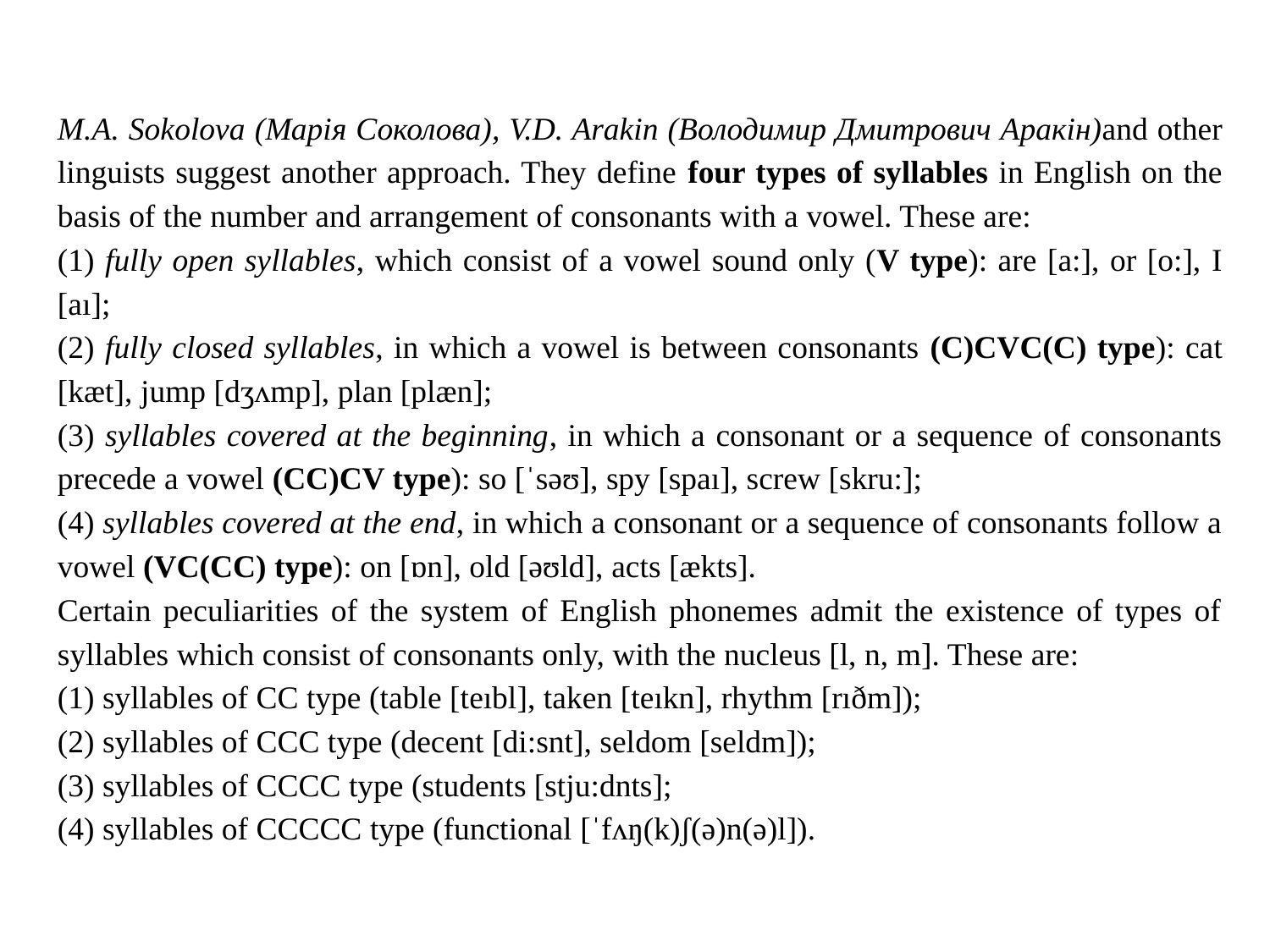

M.A. Sokolova (Марія Соколова), V.D. Arakin (Володимир Дмитрович Аракін)and other linguists suggest another approach. They define four types of syllables in English on the basis of the number and arrangement of consonants with a vowel. These are:
(1) fully open syllables, which consist of a vowel sound only (V type): are [a:], or [o:], I [aı];
(2) fully closed syllables, in which a vowel is between consonants (C)CVC(C) type): cat [kæt], jump [dʒʌmp], plan [plæn];
(3) syllables covered at the beginning, in which a consonant or a sequence of consonants precede a vowel (CC)CV type): so [ˈsəʊ], spy [spaı], screw [skru:];
(4) syllables covered at the end, in which a consonant or a sequence of consonants follow a vowel (VC(CC) type): on [ɒn], old [əʊld], acts [ækts].
Certain peculiarities of the system of English phonemes admit the existence of types of syllables which consist of consonants only, with the nucleus [l, n, m]. These are:
(1) syllables of CC type (table [teıbl], taken [teıkn], rhythm [rıðm]);
(2) syllables of CCC type (decent [di:snt], seldom [seldm]);
(3) syllables of CCCC type (students [stju:dnts];
(4) syllables of CCCCC type (functional [ˈfʌŋ(k)ʃ(ə)n(ə)l]).